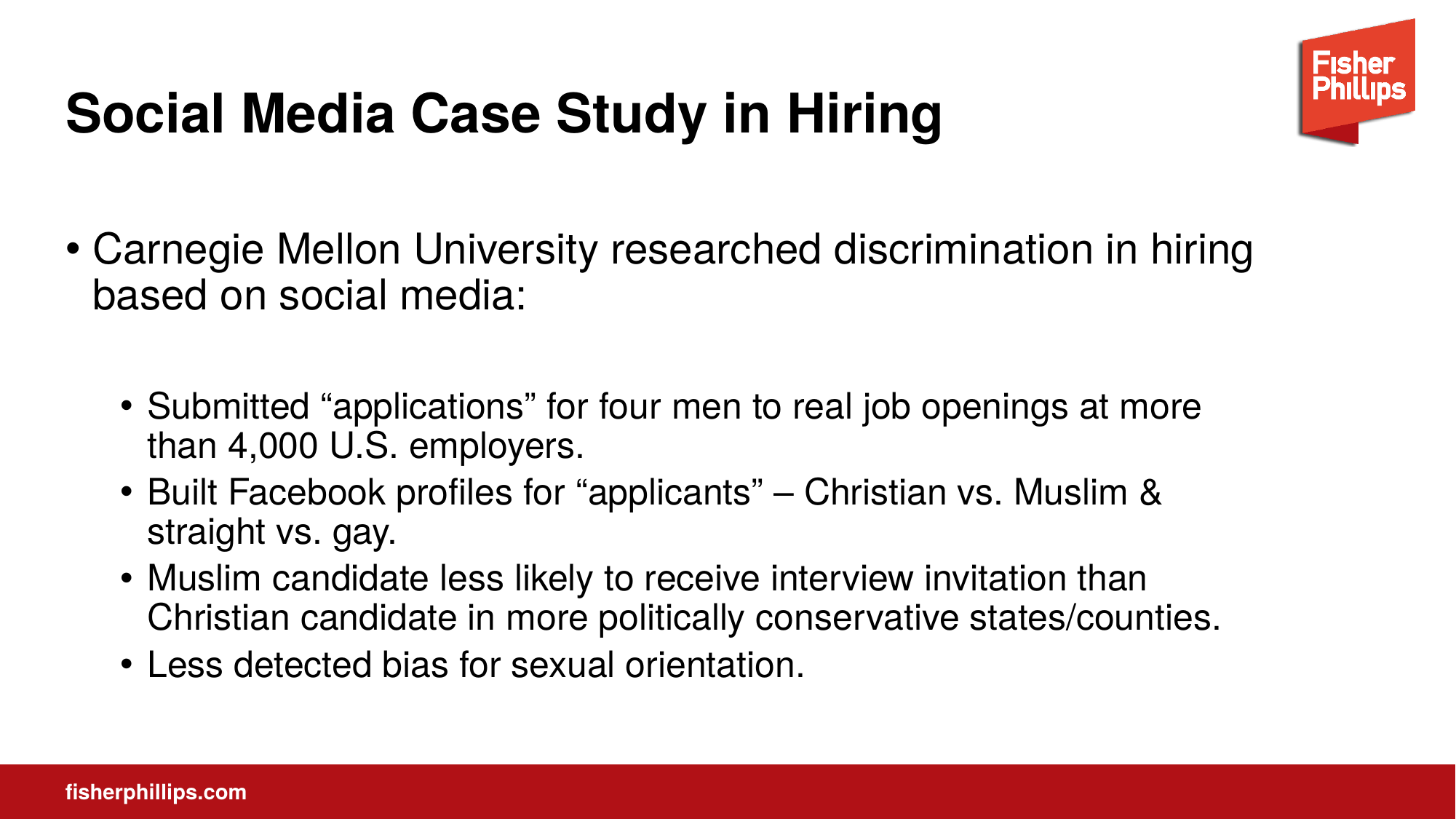

# Social Media Case Study in Hiring
Carnegie Mellon University researched discrimination in hiring based on social media:

Submitted “applications” for four men to real job openings at more than 4,000 U.S. employers.
Built Facebook profiles for “applicants” – Christian vs. Muslim & straight vs. gay.
Muslim candidate less likely to receive interview invitation than Christian candidate in more politically conservative states/counties.
Less detected bias for sexual orientation.